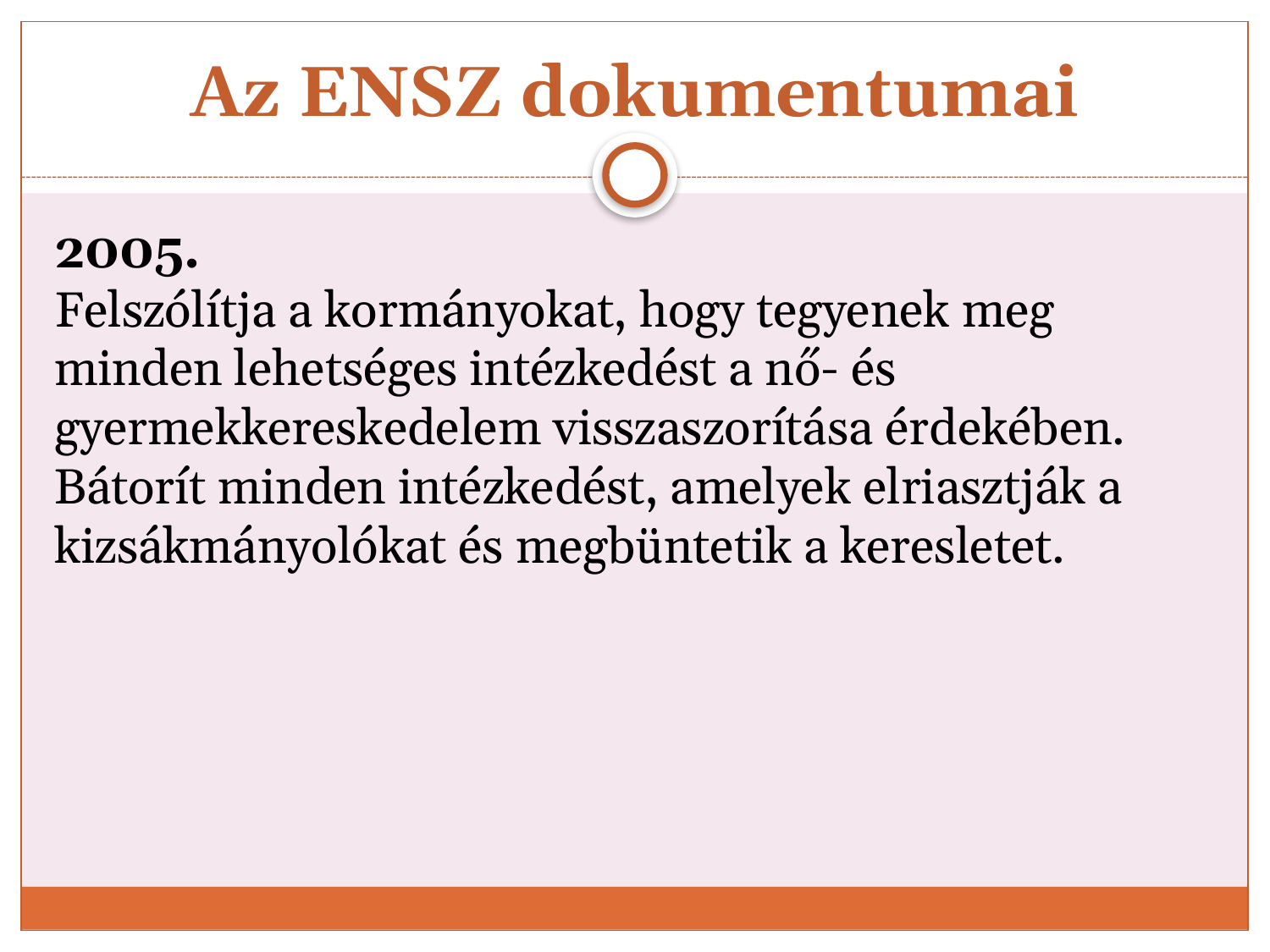

# Az ENSZ dokumentumai
2005.
Felszólítja a kormányokat, hogy tegyenek meg minden lehetséges intézkedést a nő- és gyermekkereskedelem visszaszorítása érdekében. Bátorít minden intézkedést, amelyek elriasztják a kizsákmányolókat és megbüntetik a keresletet.